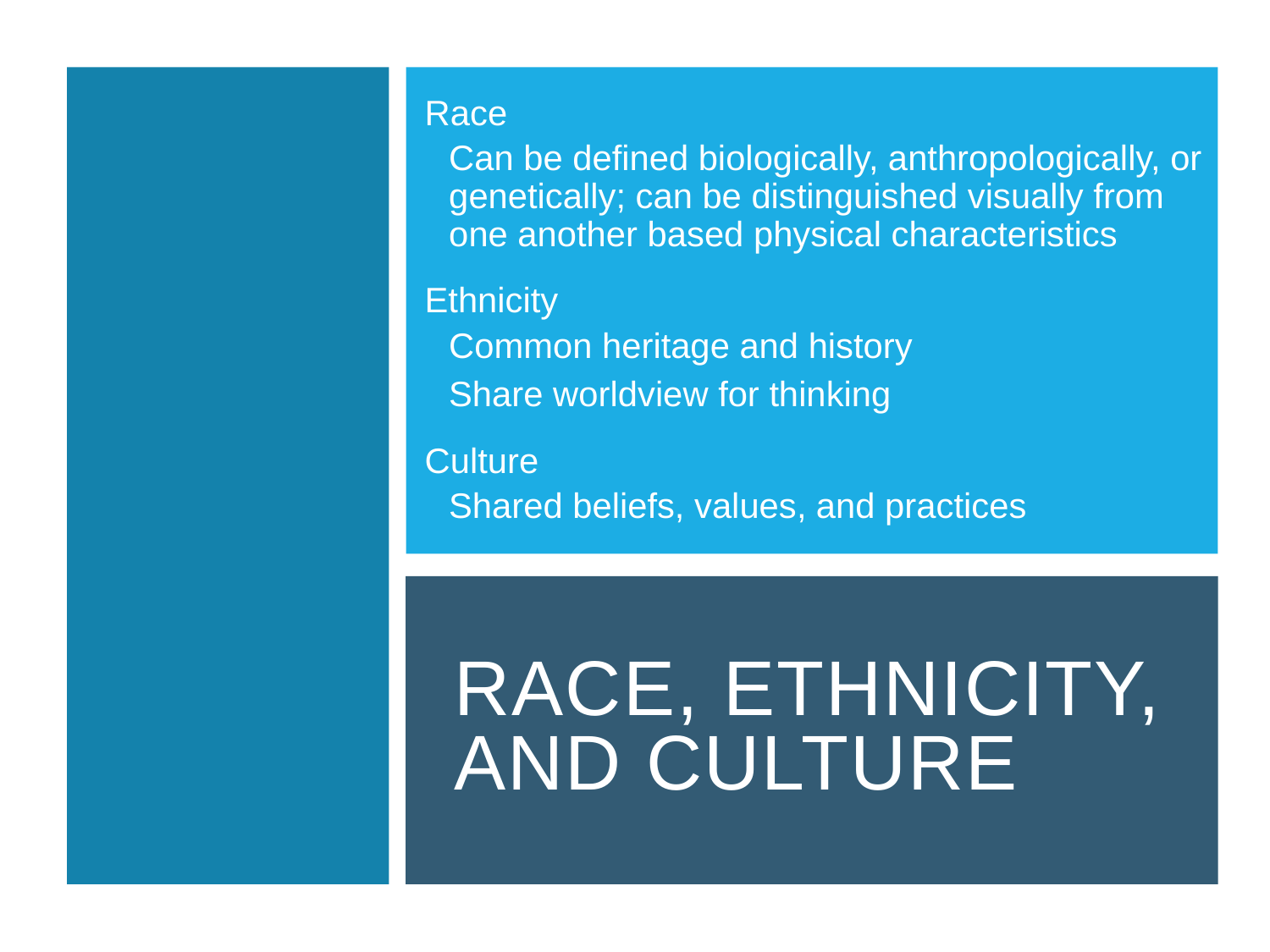

Race
Can be defined biologically, anthropologically, or genetically; can be distinguished visually from one another based physical characteristics
Ethnicity
Common heritage and history
Share worldview for thinking
Culture
Shared beliefs, values, and practices

# Race, Ethnicity, and Culture